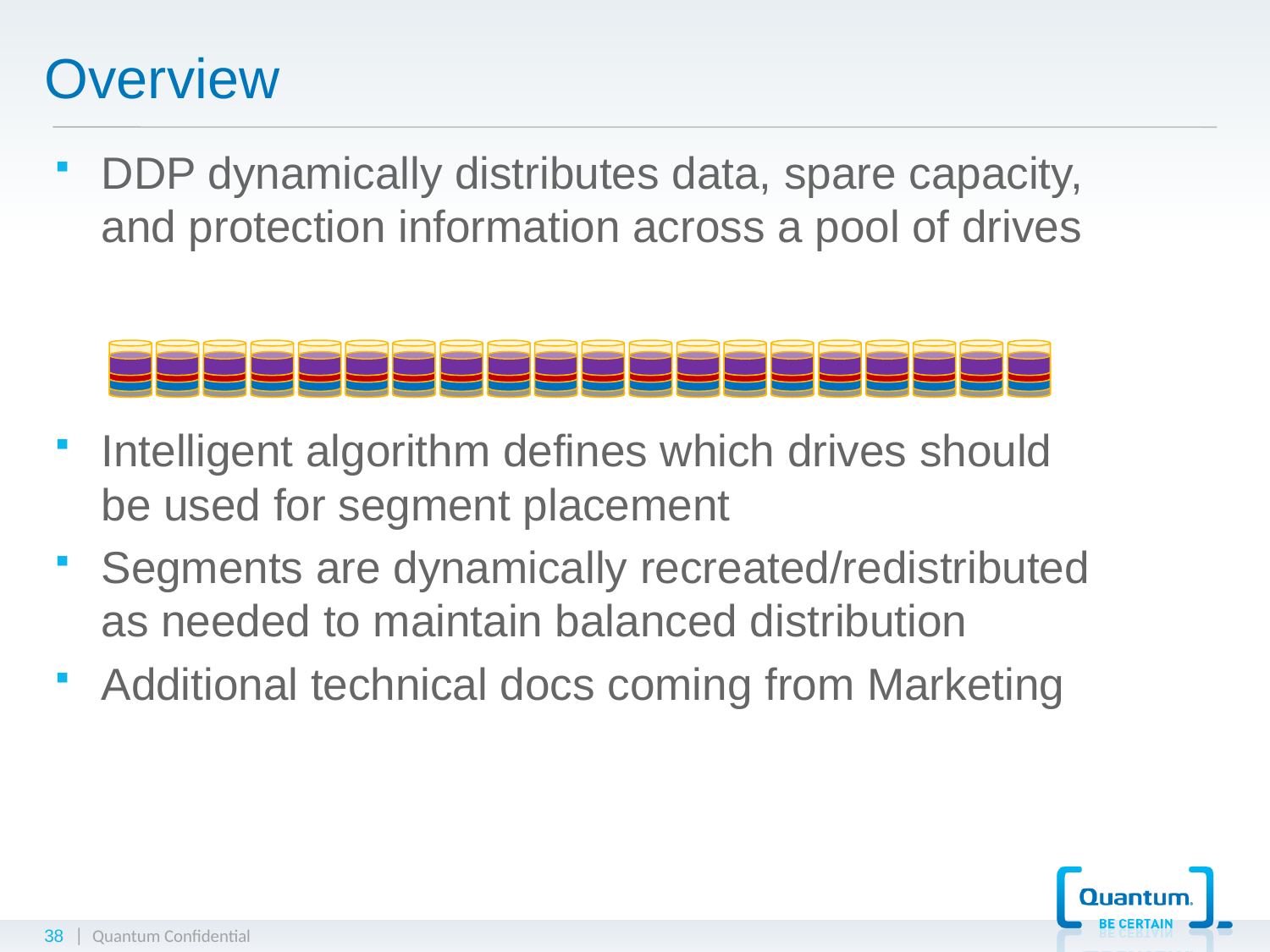

# Overview
DDP dynamically distributes data, spare capacity,  and protection information across a pool of drives

Intelligent algorithm defines which drives should
be used for segment placement
Segments are dynamically recreated/redistributed
as needed to maintain balanced distribution
Additional technical docs coming from Marketing

38